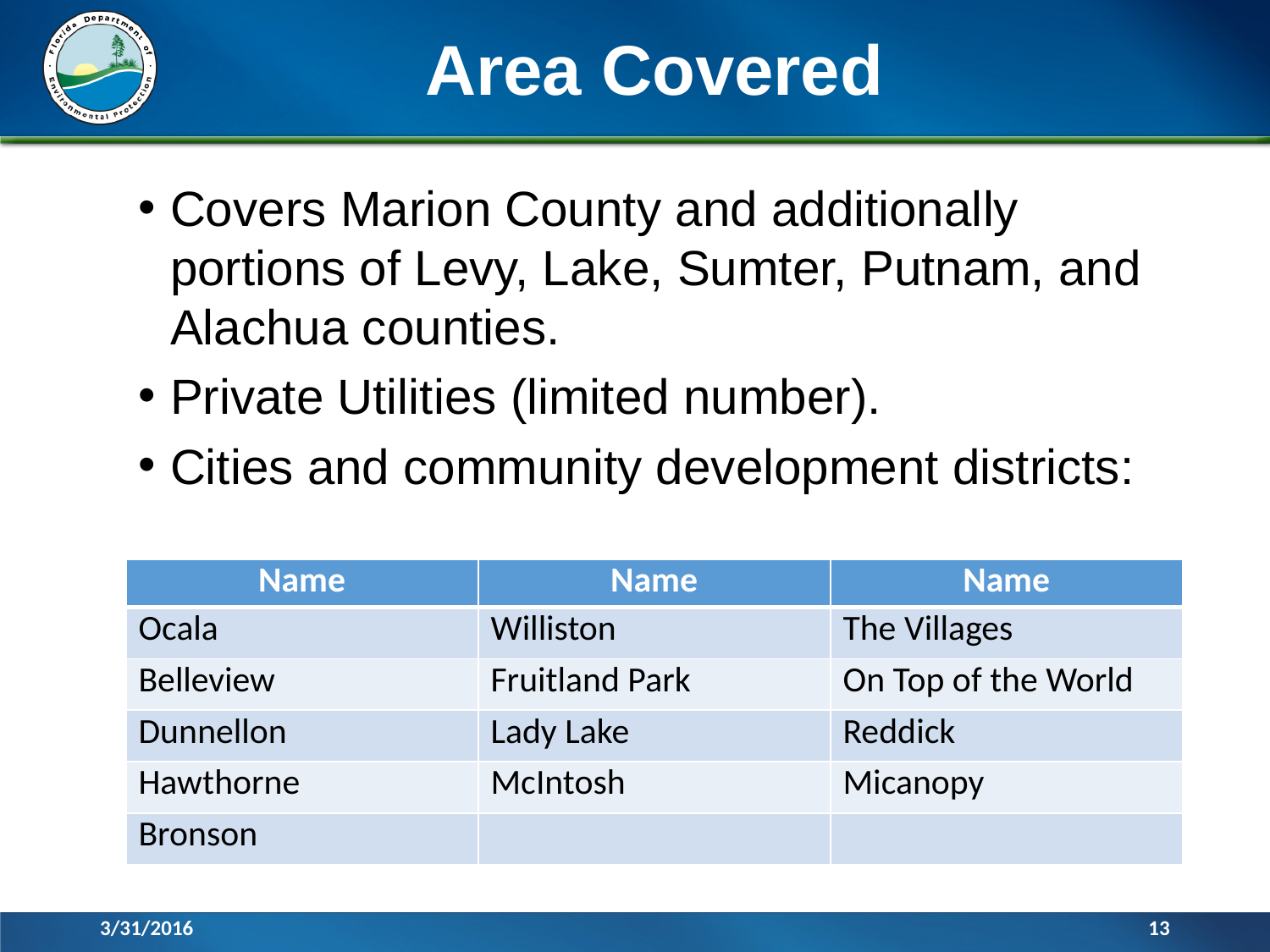

# Area Covered
Covers Marion County and additionally portions of Levy, Lake, Sumter, Putnam, and Alachua counties.
Private Utilities (limited number).
Cities and community development districts:

| Name | Name | Name |
| --- | --- | --- |
| Ocala | Williston | The Villages |
| Belleview | Fruitland Park | On Top of the World |
| Dunnellon | Lady Lake | Reddick |
| Hawthorne | McIntosh | Micanopy |
| Bronson |  |  |
3/31/2016
13